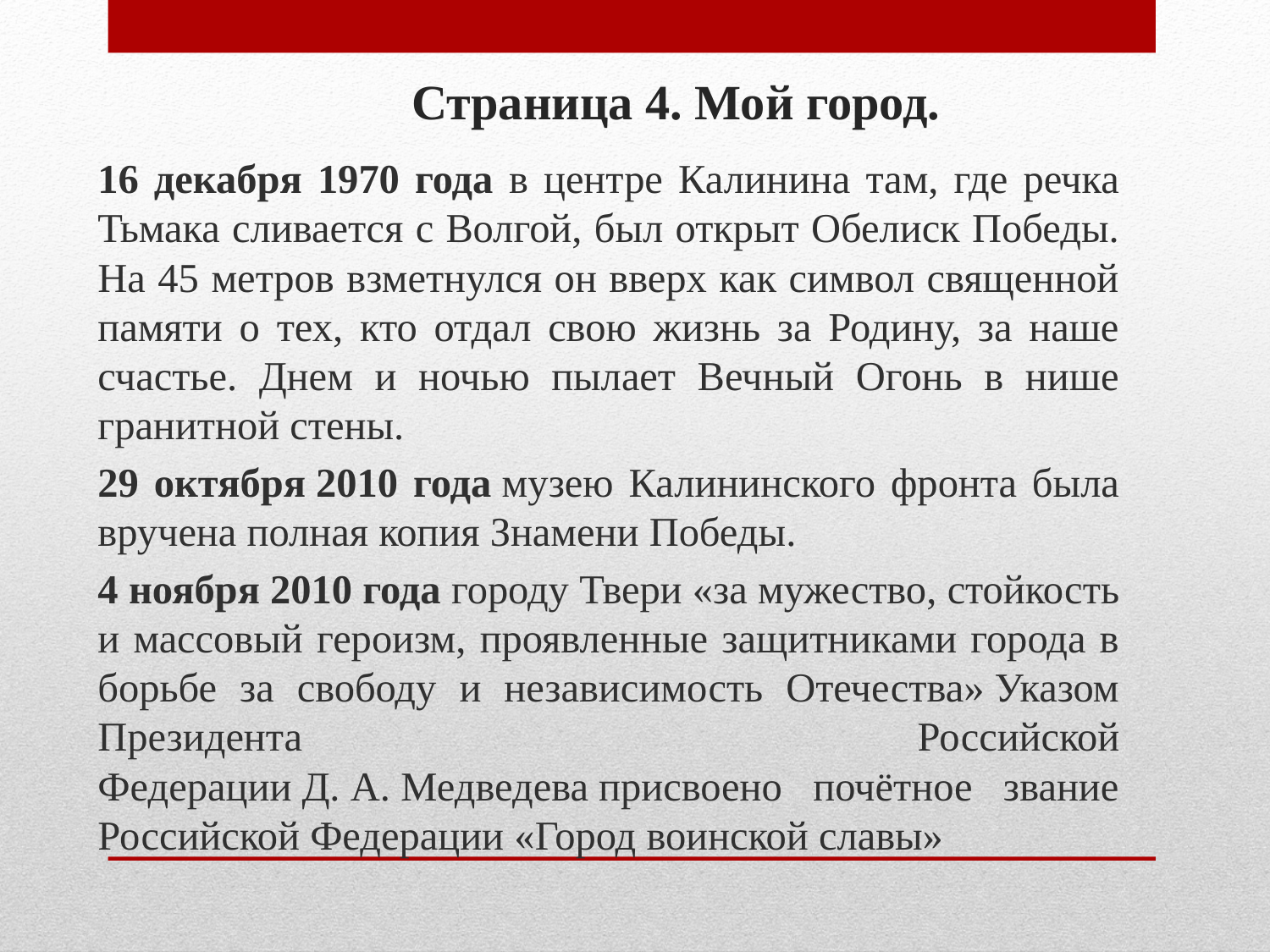

# Страница 4. Мой город.
16 декабря 1970 года в центре Калинина там, где речка Тьмака сливается с Волгой, был открыт Обелиск Победы. На 45 метров взметнулся он вверх как символ священной памяти о тех, кто отдал свою жизнь за Родину, за наше счастье. Днем и ночью пылает Вечный Огонь в нише гранитной стены.
29 октября 2010 года музею Калининского фронта была вручена полная копия Знамени Победы.
4 ноября 2010 года городу Твери «за мужество, стойкость и массовый героизм, проявленные защитниками города в борьбе за свободу и независимость Отечества» Указом Президента Российской Федерации Д. А. Медведева присвоено почётное звание Российской Федерации «Город воинской славы»